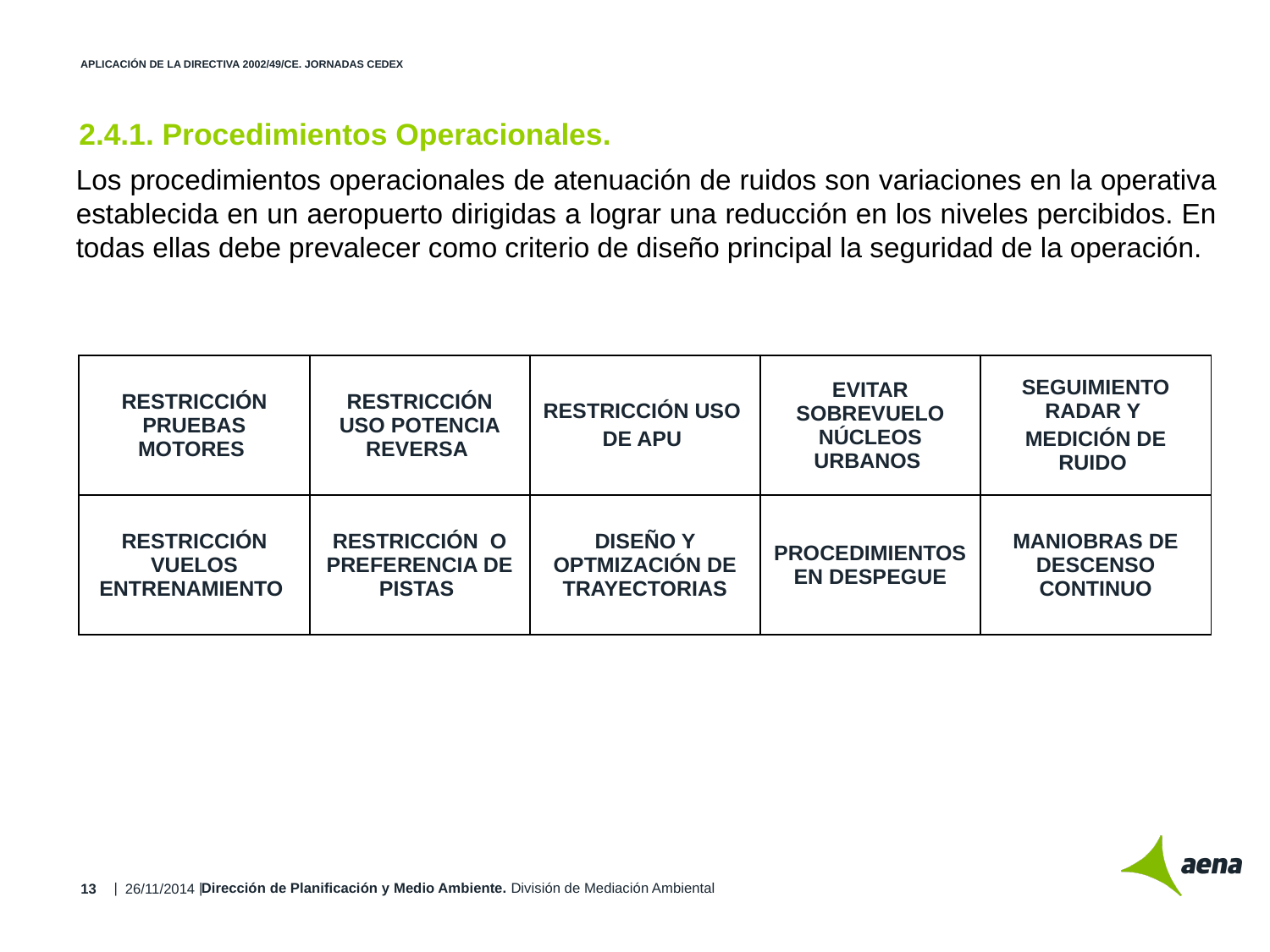

# APLICACIÓN DE LA DIRECTIVA 2002/49/CE. JORNADAS CEDEX
2.4.1. Procedimientos Operacionales.
Los procedimientos operacionales de atenuación de ruidos son variaciones en la operativa establecida en un aeropuerto dirigidas a lograr una reducción en los niveles percibidos. En todas ellas debe prevalecer como criterio de diseño principal la seguridad de la operación.
| RESTRICCIÓN PRUEBAS MOTORES | RESTRICCIÓN USO POTENCIA REVERSA | RESTRICCIÓN USO DE APU | EVITAR SOBREVUELO NÚCLEOS URBANOS | SEGUIMIENTO RADAR Y MEDICIÓN DE RUIDO |
| --- | --- | --- | --- | --- |
| RESTRICCIÓN VUELOS ENTRENAMIENTO | RESTRICCIÓN O PREFERENCIA DE PISTAS | DISEÑO Y OPTMIZACIÓN DE TRAYECTORIAS | PROCEDIMIENTOS EN DESPEGUE | MANIOBRAS DE DESCENSO CONTINUO |
Dirección de Planificación y Medio Ambiente. División de Mediación Ambiental
26/11/2014
13